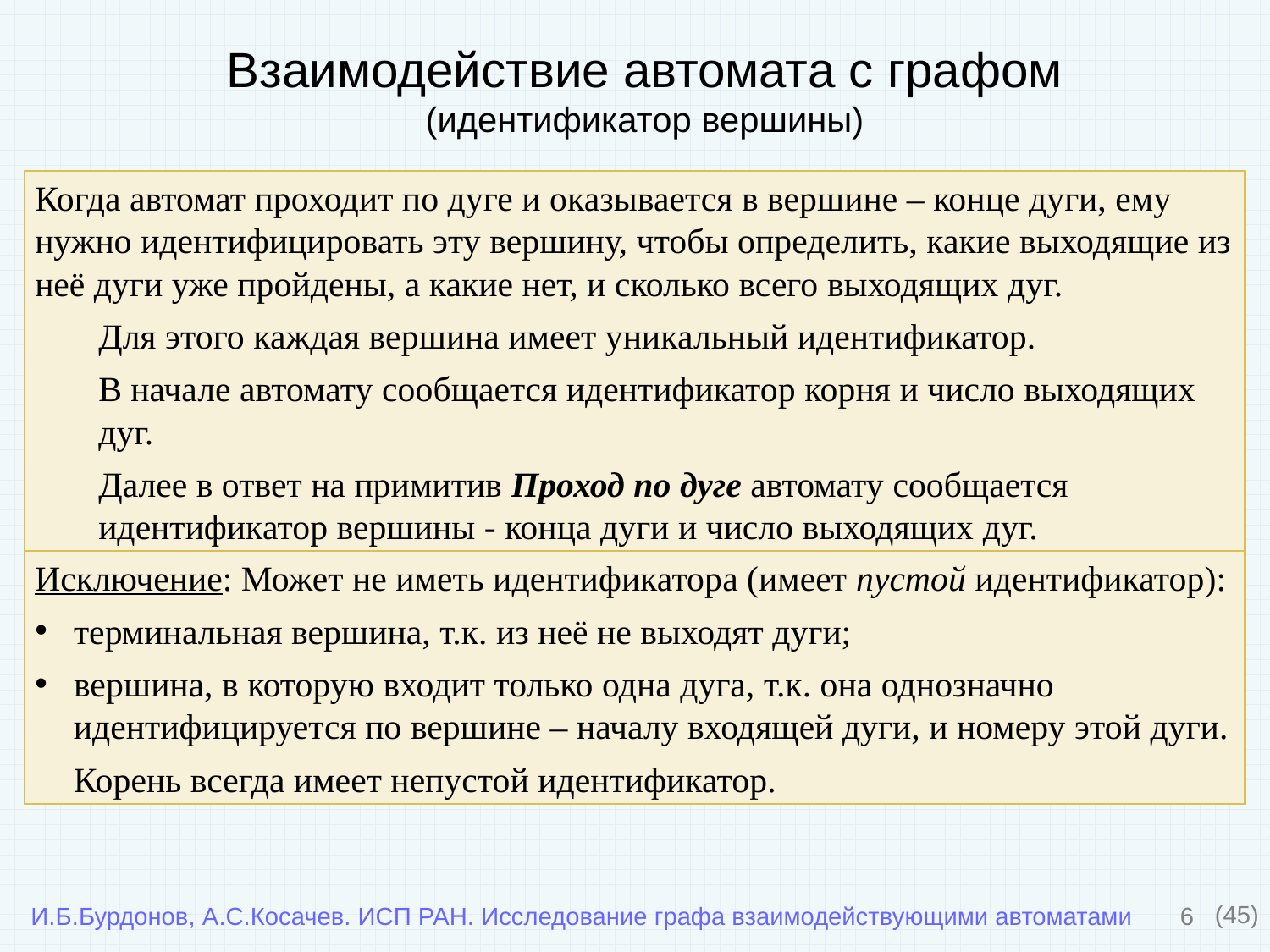

Взаимодействие автомата с графом
(идентификатор вершины)
Когда автомат проходит по дуге и оказывается в вершине – конце дуги, ему нужно идентифицировать эту вершину, чтобы определить, какие выходящие из неё дуги уже пройдены, а какие нет, и сколько всего выходящих дуг.
Для этого каждая вершина имеет уникальный идентификатор.
В начале автомату сообщается идентификатор корня и число выходящих дуг.
Далее в ответ на примитив Проход по дуге автомату сообщается
идентификатор вершины - конца дуги и число выходящих дуг.
Исключение: Может не иметь идентификатора (имеет пустой идентификатор):
 терминальная вершина, т.к. из неё не выходят дуги;
 вершина, в которую входит только одна дуга, т.к. она однозначно
идентифицируется по вершине – началу входящей дуги, и номеру этой дуги.
Корень всегда имеет непустой идентификатор.
6
(45)
И.Б.Бурдонов, А.С.Косачев. ИСП РАН. Исследование графа взаимодействующими автоматами